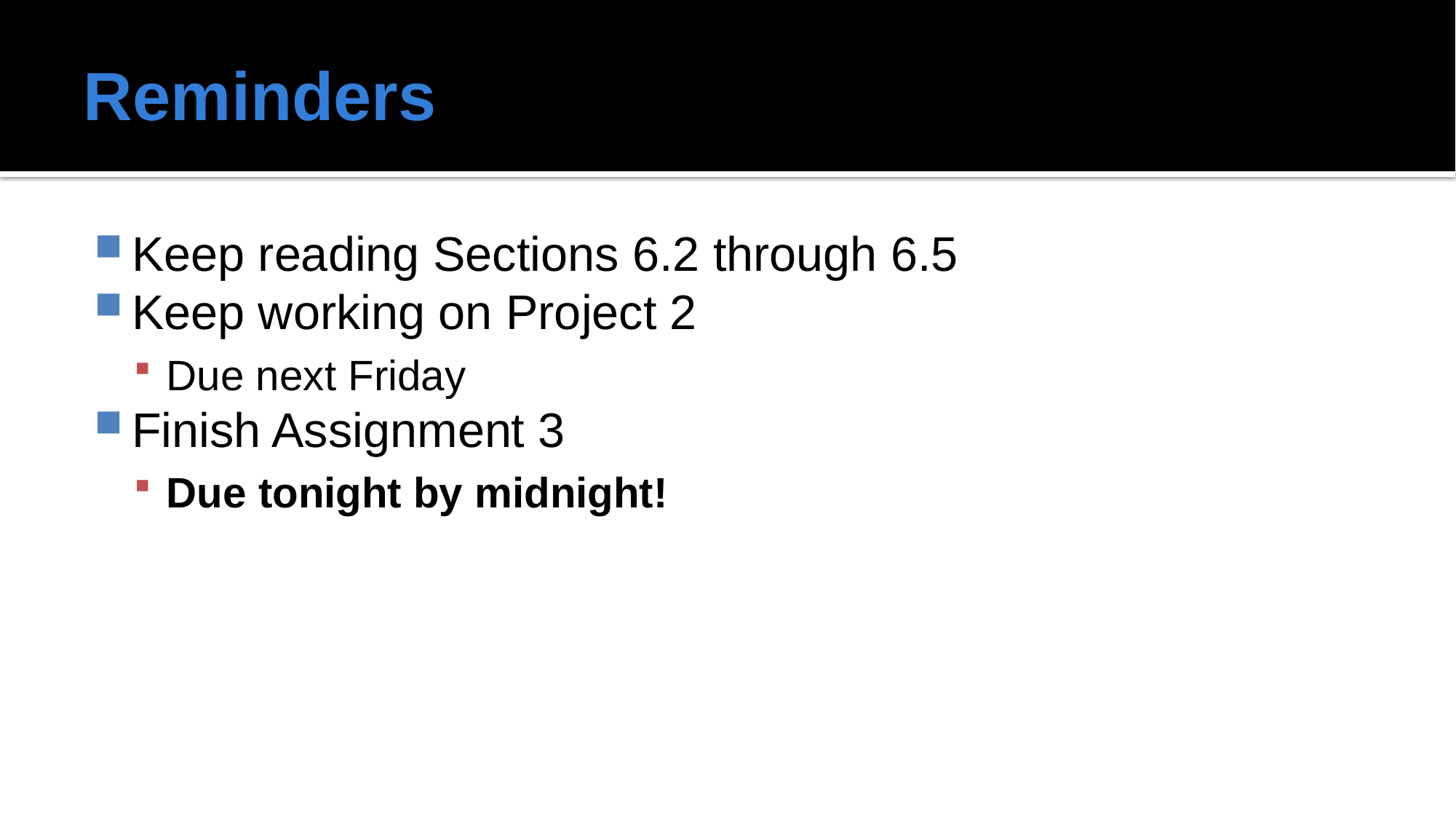

# Reminders
Keep reading Sections 6.2 through 6.5
Keep working on Project 2
Due next Friday
Finish Assignment 3
Due tonight by midnight!